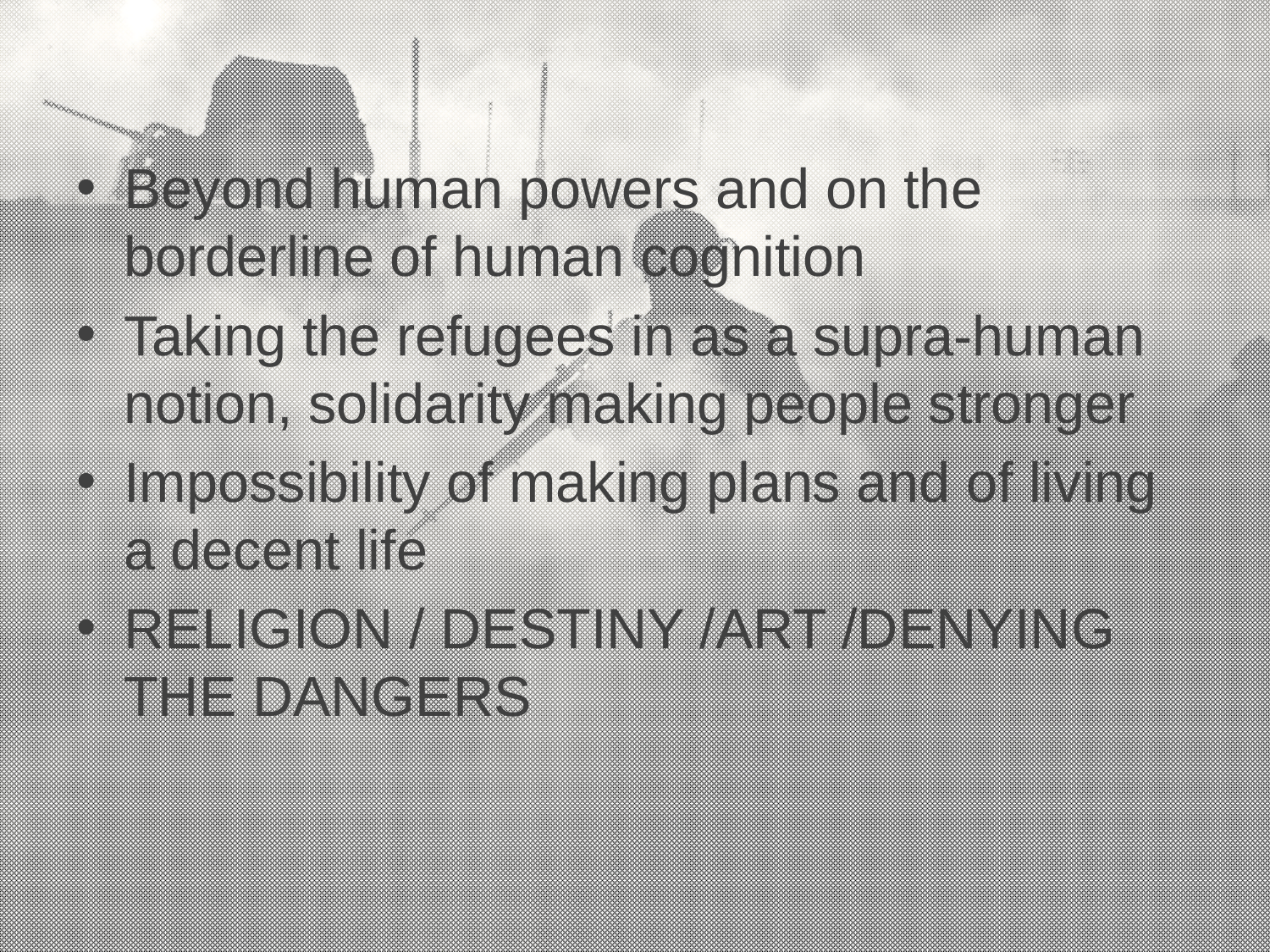

Beyond human powers and on the borderline of human cognition
Taking the refugees in as a supra-human notion, solidarity making people stronger
Impossibility of making plans and of living a decent life
RELIGION / DESTINY /ART /DENYING THE DANGERS